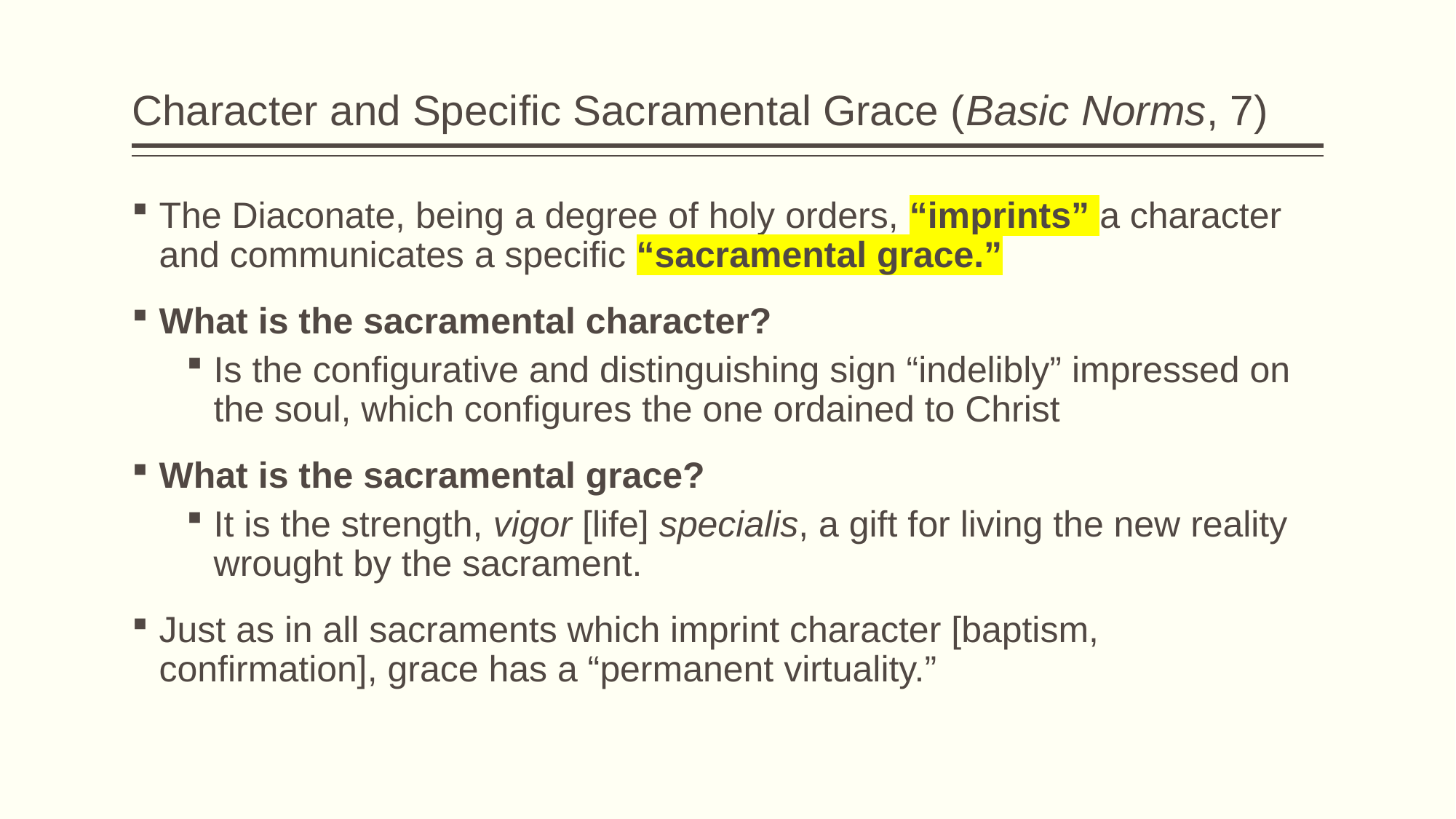

# Character and Specific Sacramental Grace (Basic Norms, 7)
The Diaconate, being a degree of holy orders, “imprints” a character and communicates a specific “sacramental grace.”
What is the sacramental character?
Is the configurative and distinguishing sign “indelibly” impressed on the soul, which configures the one ordained to Christ
What is the sacramental grace?
It is the strength, vigor [life] specialis, a gift for living the new reality wrought by the sacrament.
Just as in all sacraments which imprint character [baptism, confirmation], grace has a “permanent virtuality.”